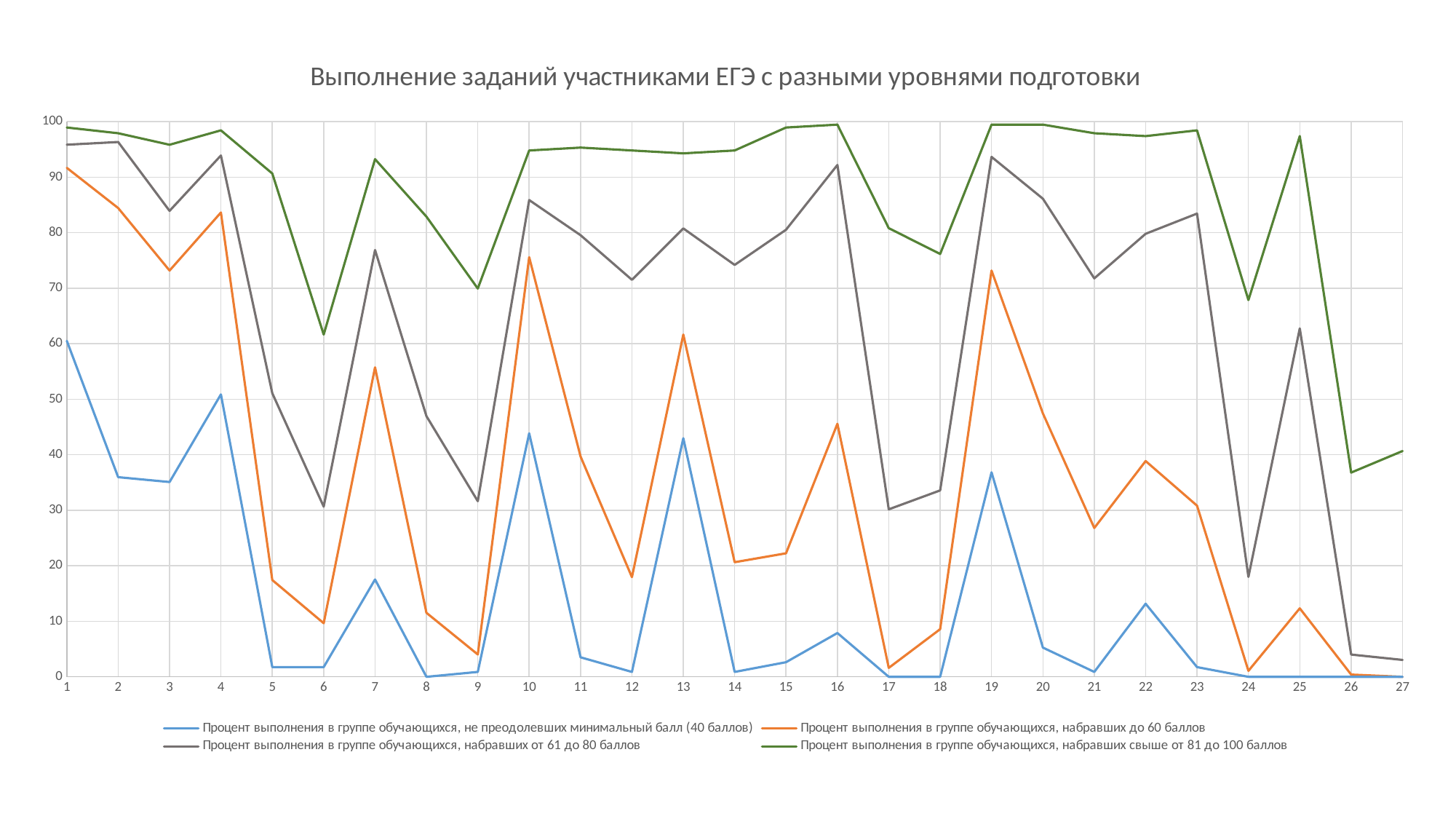

### Chart: Выполнение заданий участниками ЕГЭ с разными уровнями подготовки

| Category | Процент выполнения в группе обучающихся, не преодолевших минимальный балл (40 баллов) | Процент выполнения в группе обучающихся, набравших до 60 баллов | Процент выполнения в группе обучающихся, набравших от 61 до 80 баллов | Процент выполнения в группе обучающихся, набравших свыше от 81 до 100 баллов |
|---|---|---|---|---|